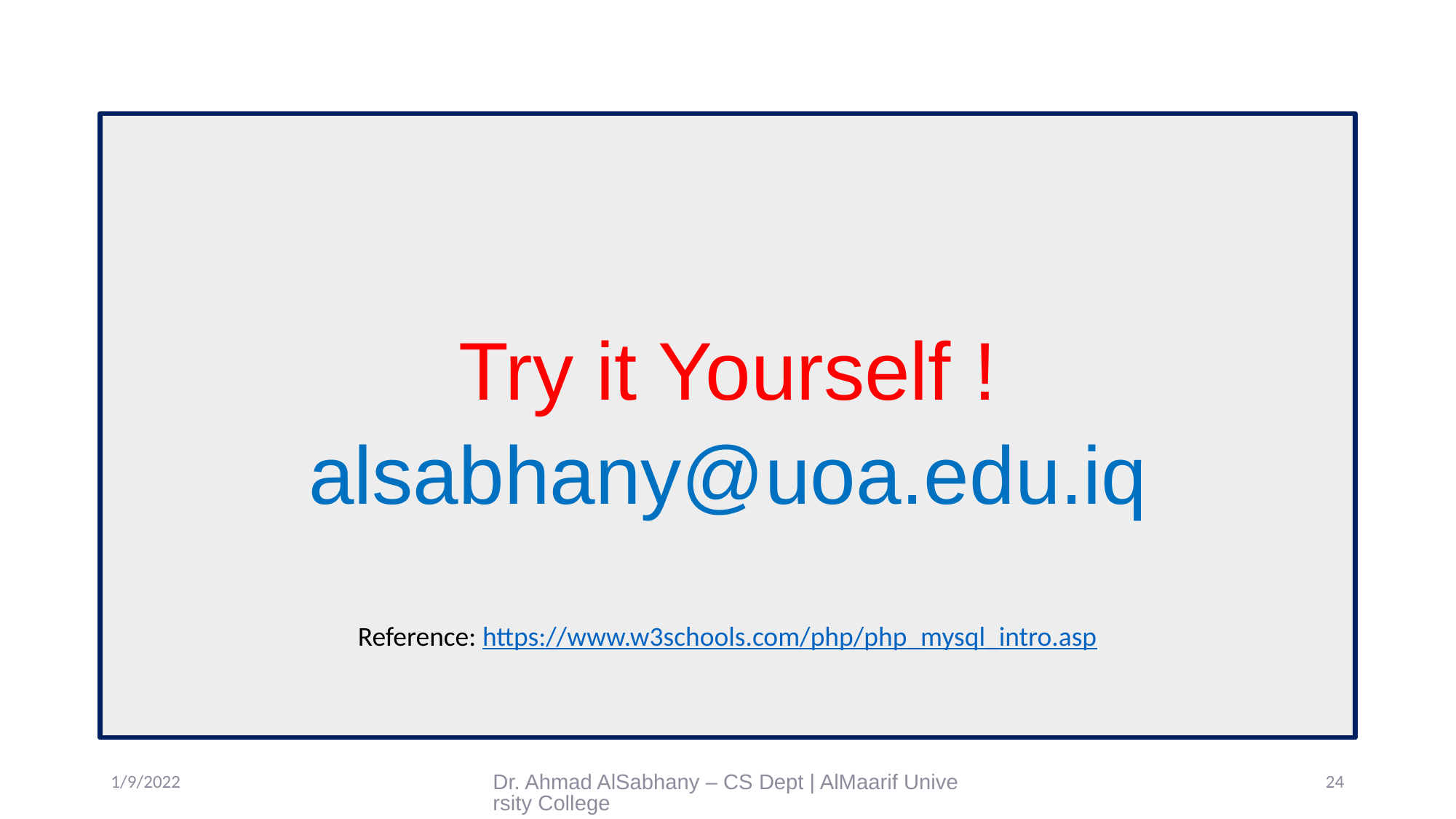

Try it Yourself !
alsabhany@uoa.edu.iq
Reference: https://www.w3schools.com/php/php_mysql_intro.asp
1/9/2022
Dr. Ahmad AlSabhany – CS Dept | AlMaarif University College
24